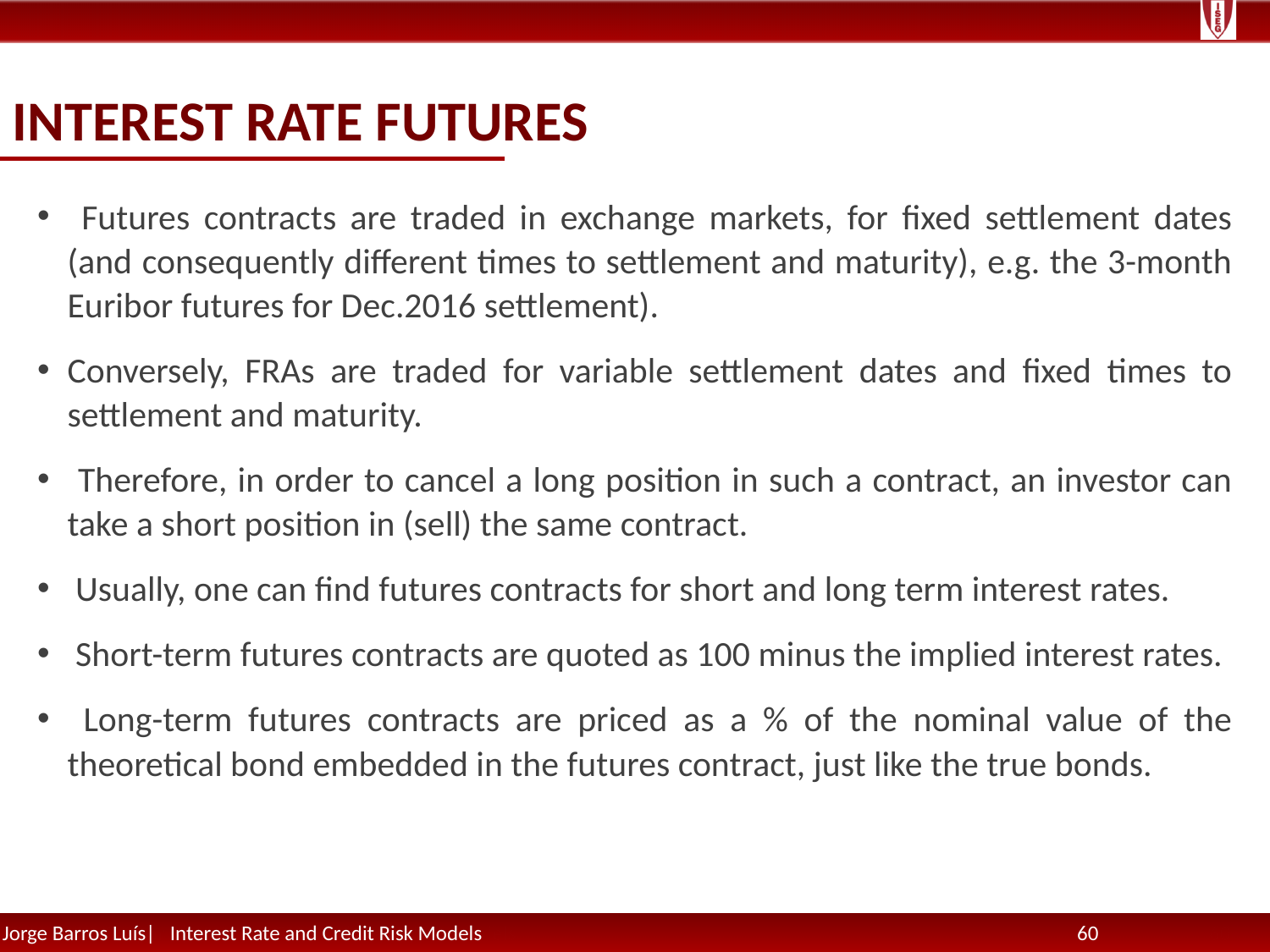

# Interest Rate Futures
 Futures contracts are traded in exchange markets, for fixed settlement dates (and consequently different times to settlement and maturity), e.g. the 3-month Euribor futures for Dec.2016 settlement).
Conversely, FRAs are traded for variable settlement dates and fixed times to settlement and maturity.
 Therefore, in order to cancel a long position in such a contract, an investor can take a short position in (sell) the same contract.
 Usually, one can find futures contracts for short and long term interest rates.
 Short-term futures contracts are quoted as 100 minus the implied interest rates.
 Long-term futures contracts are priced as a % of the nominal value of the theoretical bond embedded in the futures contract, just like the true bonds.